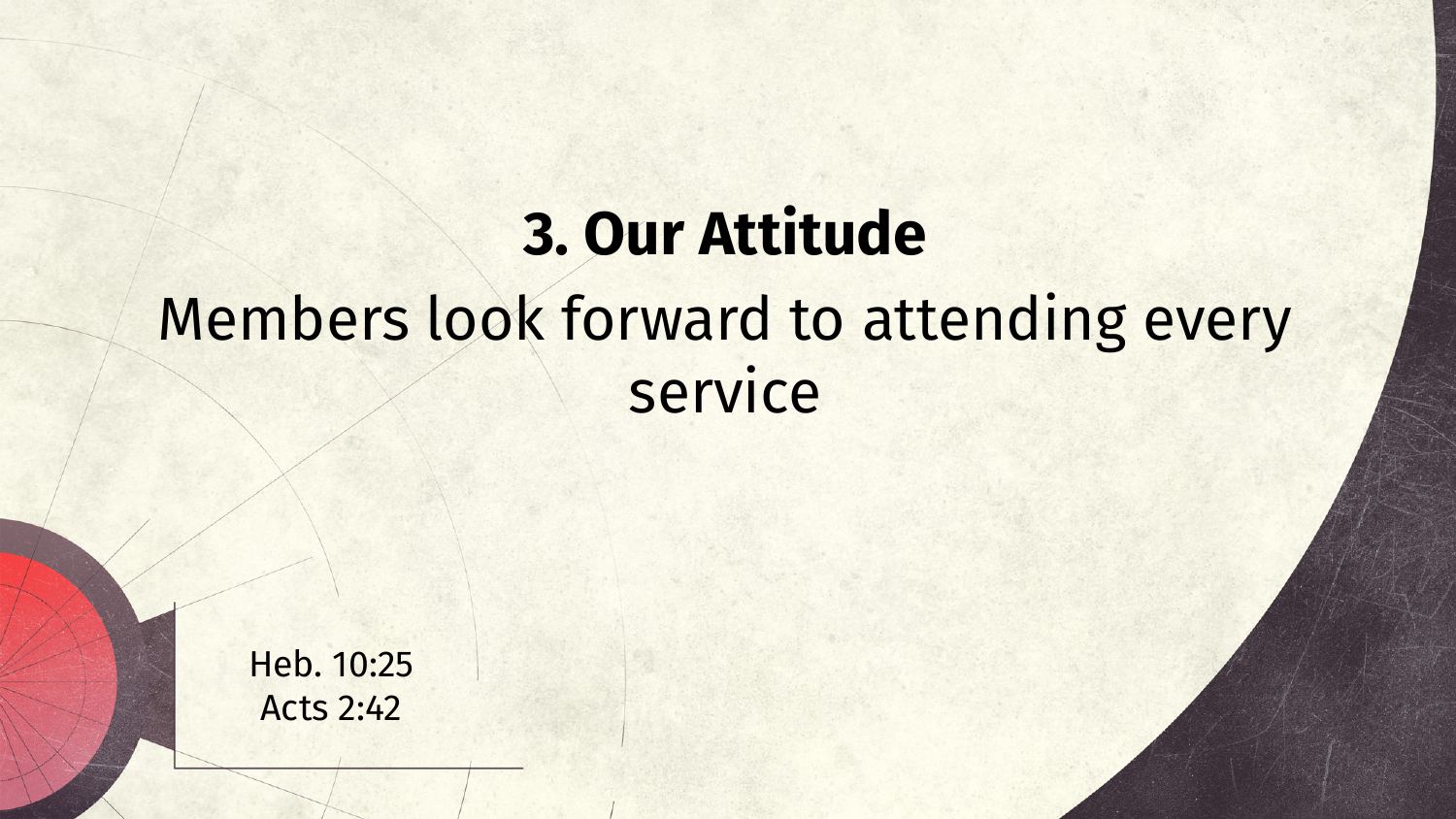

3. Our Attitude
Members look forward to attending every service
# Heb. 10:25 Acts 2:42